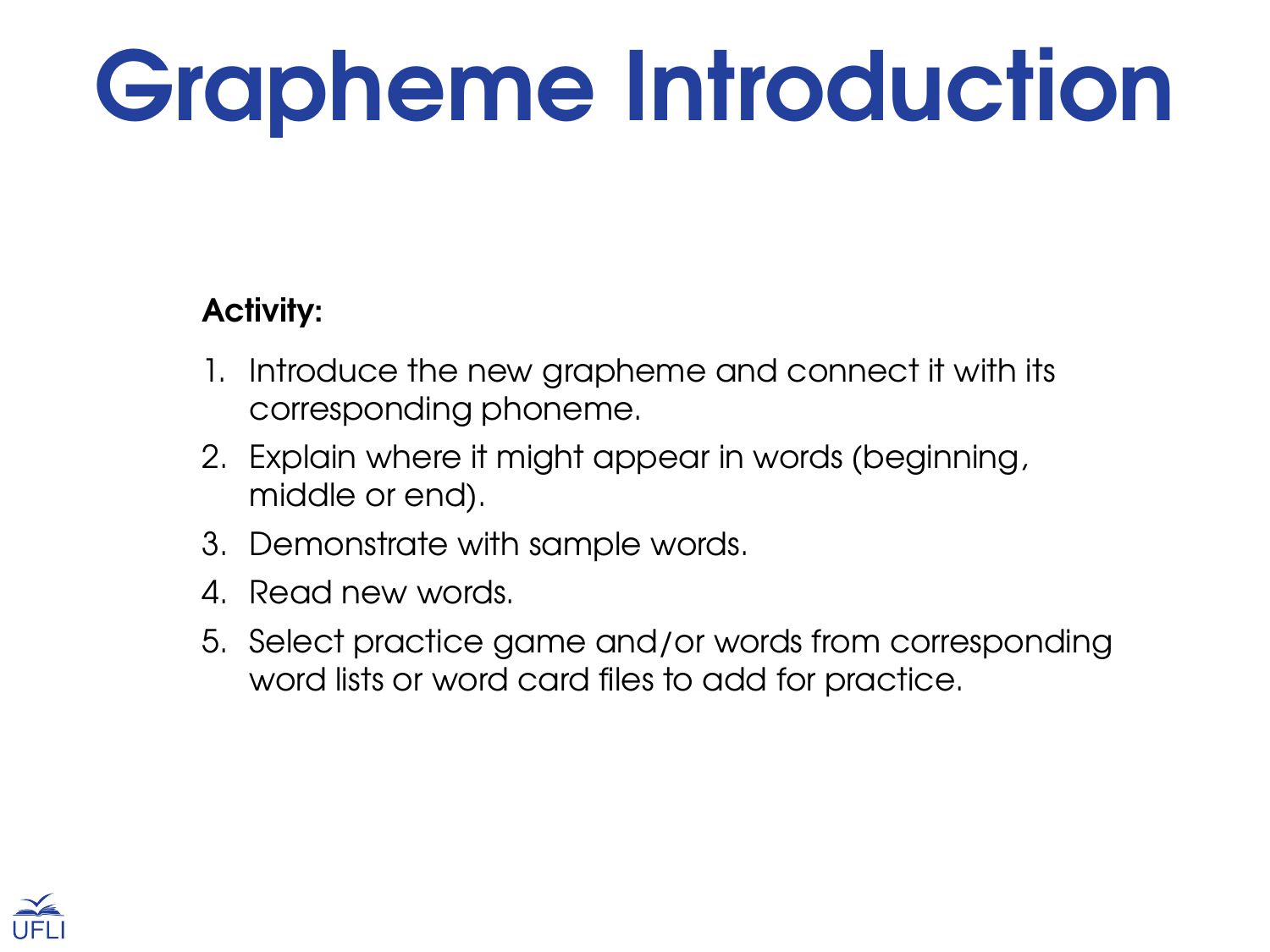

Grapheme Introduction
Activity:

Introduce the new grapheme and connect it with its corresponding phoneme.
Explain where it might appear in words (beginning, middle or end).
Demonstrate with sample words.
Read new words.
Select practice game and/or words from corresponding word lists or word card files to add for practice.